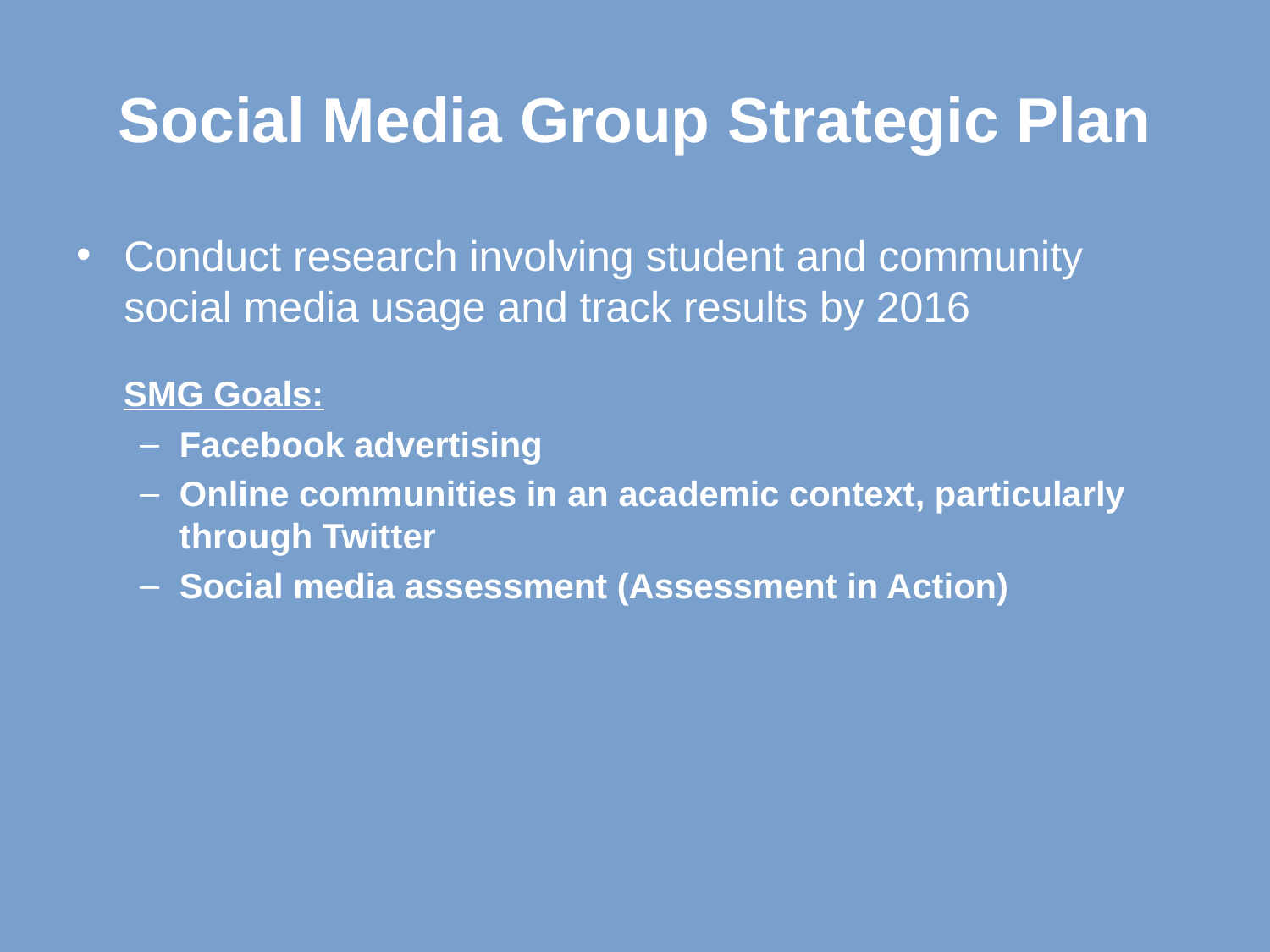

# Social Media Group Strategic Plan
Conduct research involving student and community social media usage and track results by 2016

    SMG Goals:
Facebook advertising
Online communities in an academic context, particularly through Twitter
Social media assessment (Assessment in Action)